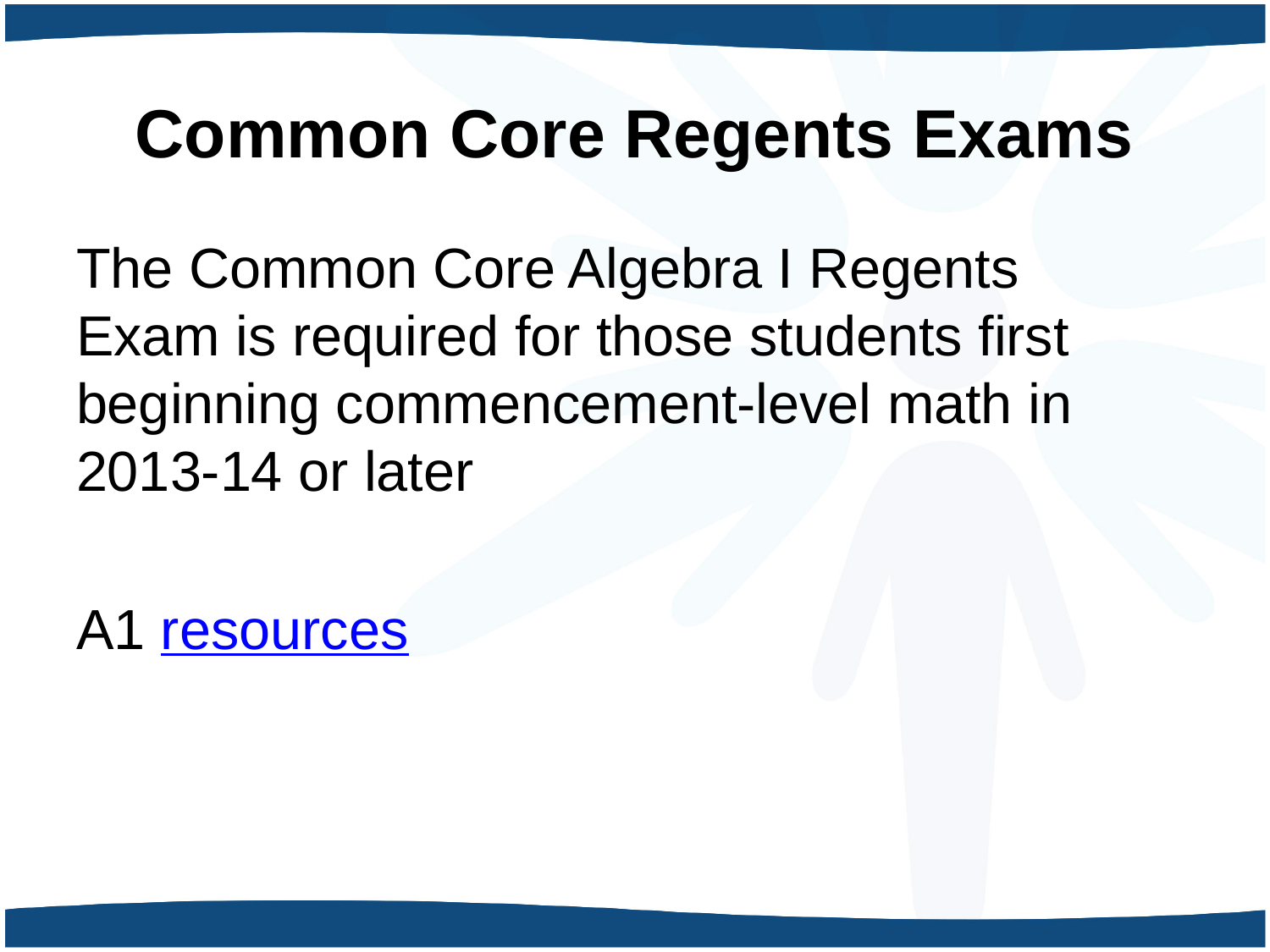

# Common Core Regents Exams
The Common Core Algebra I Regents Exam is required for those students first beginning commencement-level math in 2013-14 or later

A1 resources